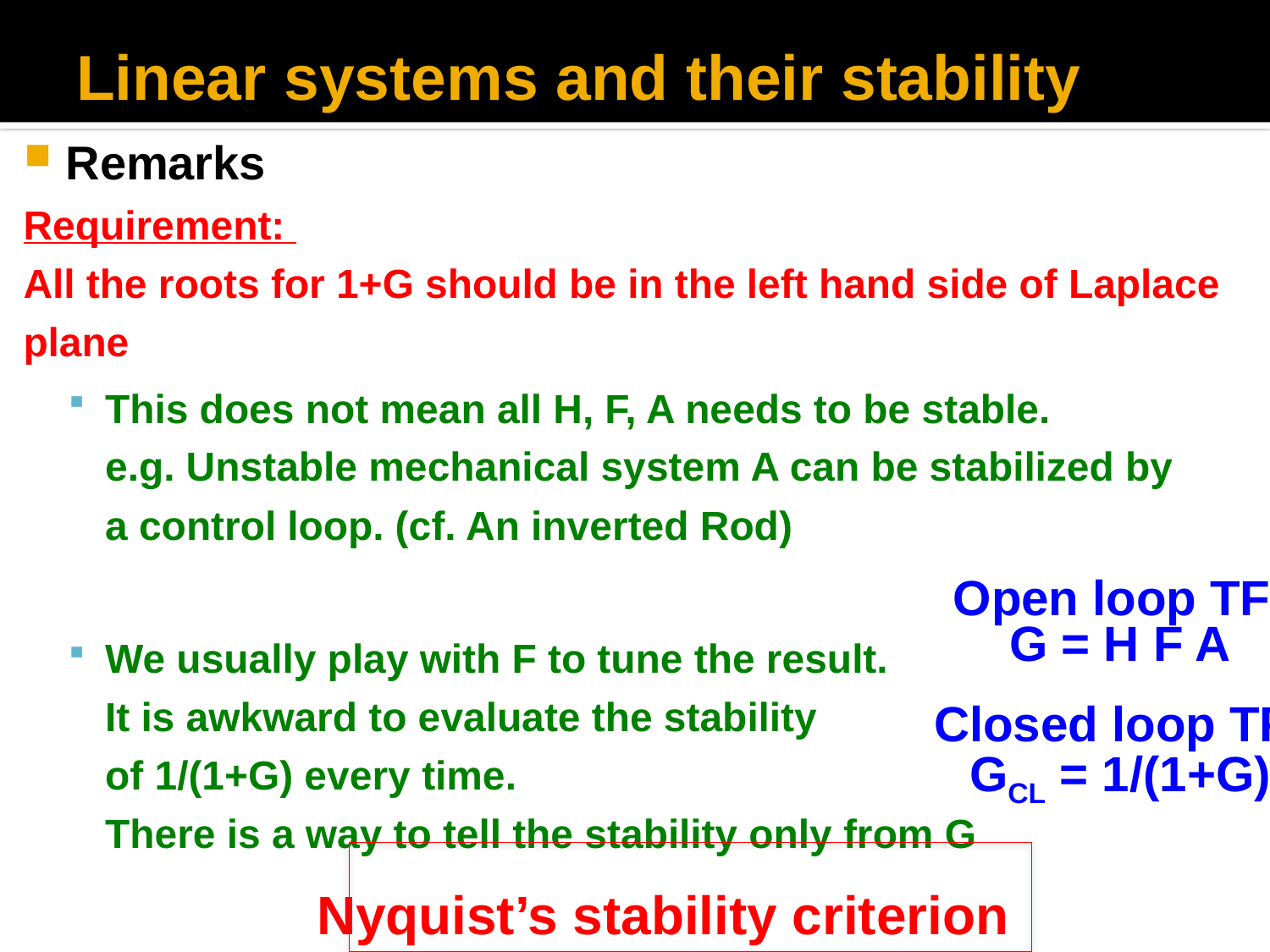

# Linear systems and their stability
Remarks
Requirement:
All the roots for 1+G should be in the left hand side of Laplace plane
This does not mean all H, F, A needs to be stable.
e.g. Unstable mechanical system A can be stabilized by
a control loop. (cf. An inverted Rod)

We usually play with F to tune the result.
It is awkward to evaluate the stability
of 1/(1+G) every time.
There is a way to tell the stability only from G
	Nyquist’s stability criterion
Open loop TF:
G = H F A
Closed loop TF:
GCL = 1/(1+G)